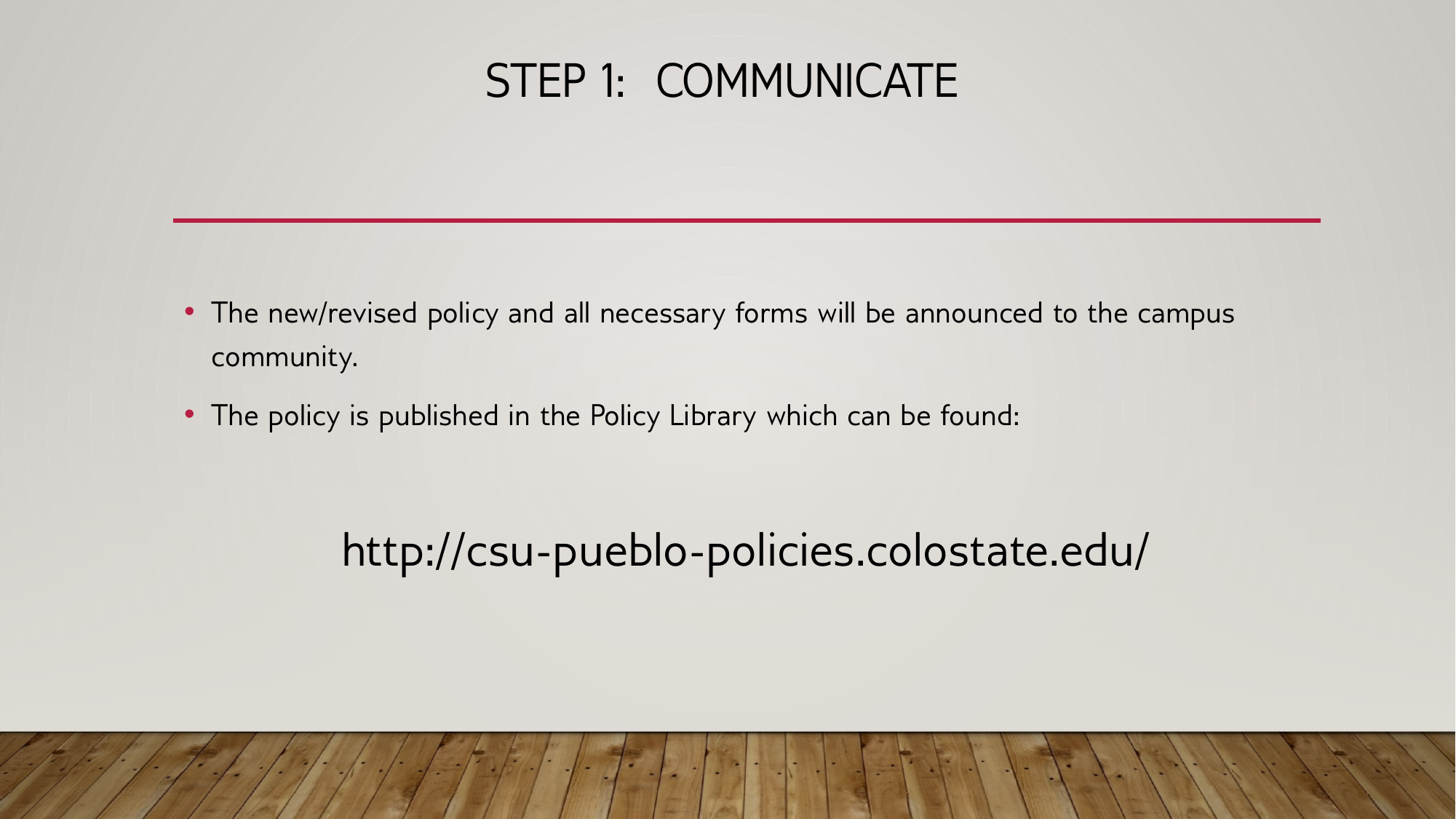

# Step 1:  Communicate

The new/revised policy and all necessary forms will be announced to the campus community.
The policy is published in the Policy Library which can be found:

http://csu-pueblo-policies.colostate.edu/